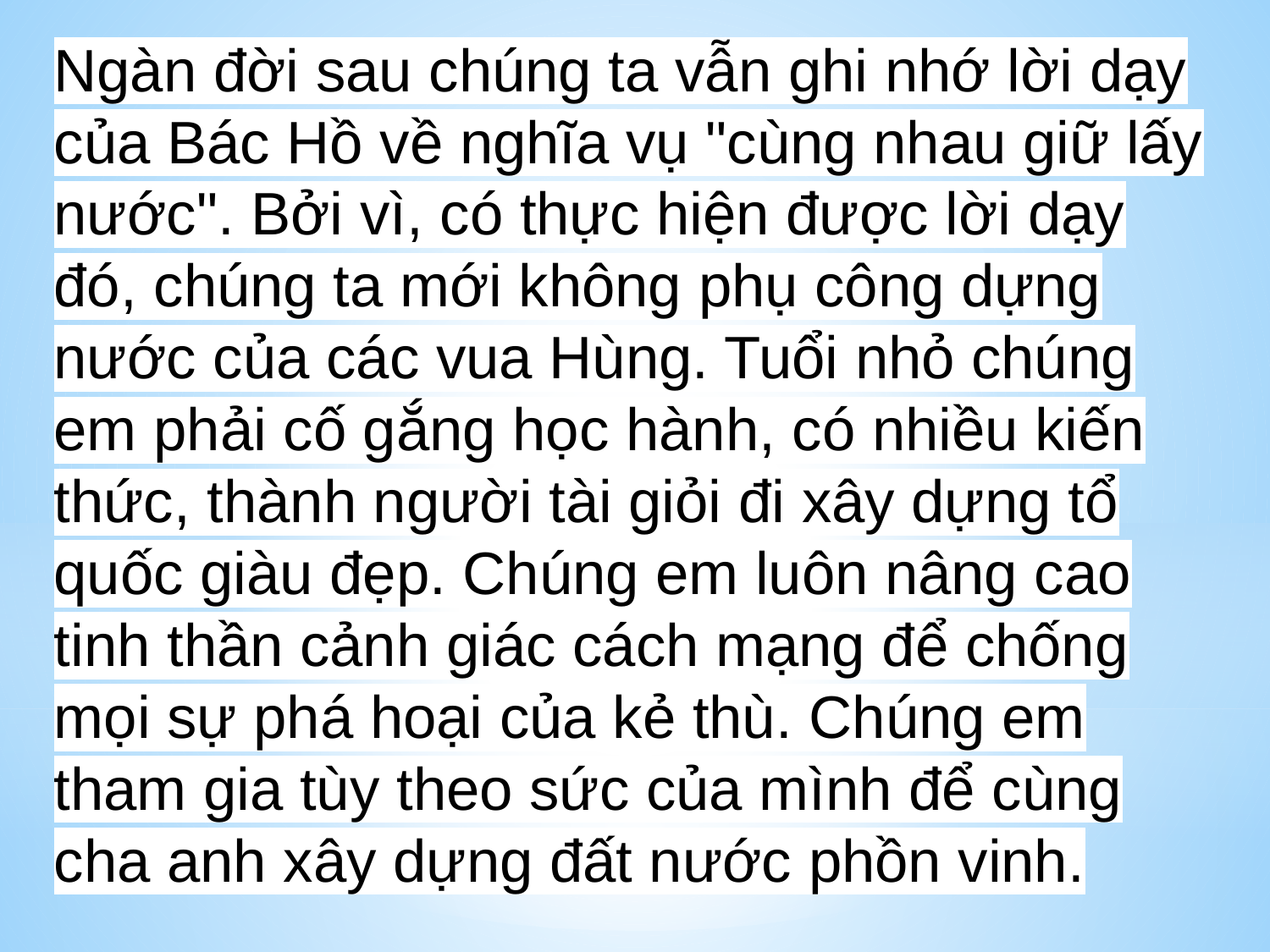

Ngàn đời sau chúng ta vẫn ghi nhớ lời dạy của Bác Hồ về nghĩa vụ "cùng nhau giữ lấy nước". Bởi vì, có thực hiện được lời dạy đó, chúng ta mới không phụ công dựng nước của các vua Hùng. Tuổi nhỏ chúng em phải cố gắng học hành, có nhiều kiến thức, thành người tài giỏi đi xây dựng tổ quốc giàu đẹp. Chúng em luôn nâng cao tinh thần cảnh giác cách mạng để chống mọi sự phá hoại của kẻ thù. Chúng em tham gia tùy theo sức của mình để cùng cha anh xây dựng đất nước phồn vinh.